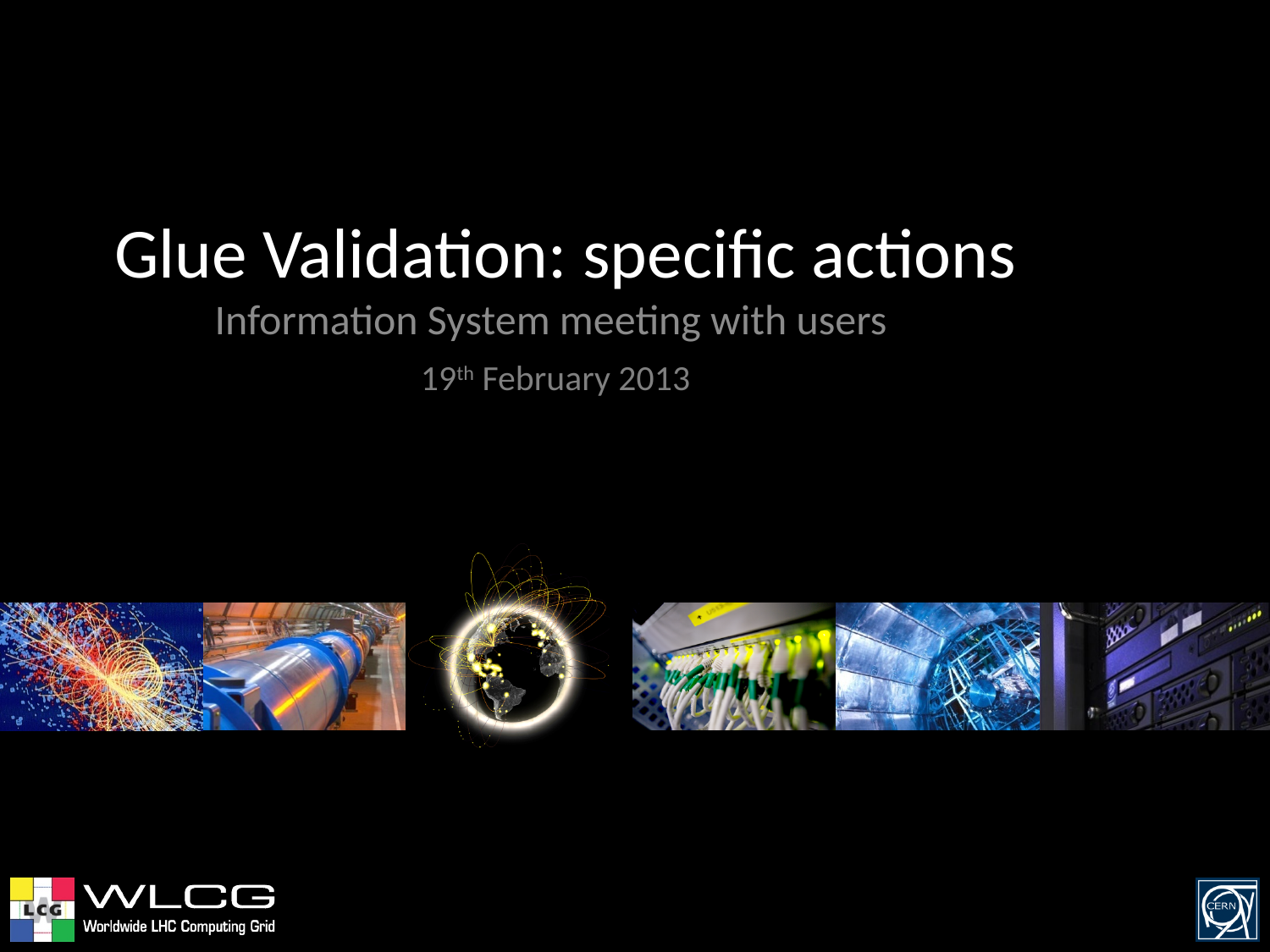

# Glue Validation: specific actions
Information System meeting with users
19th February 2013